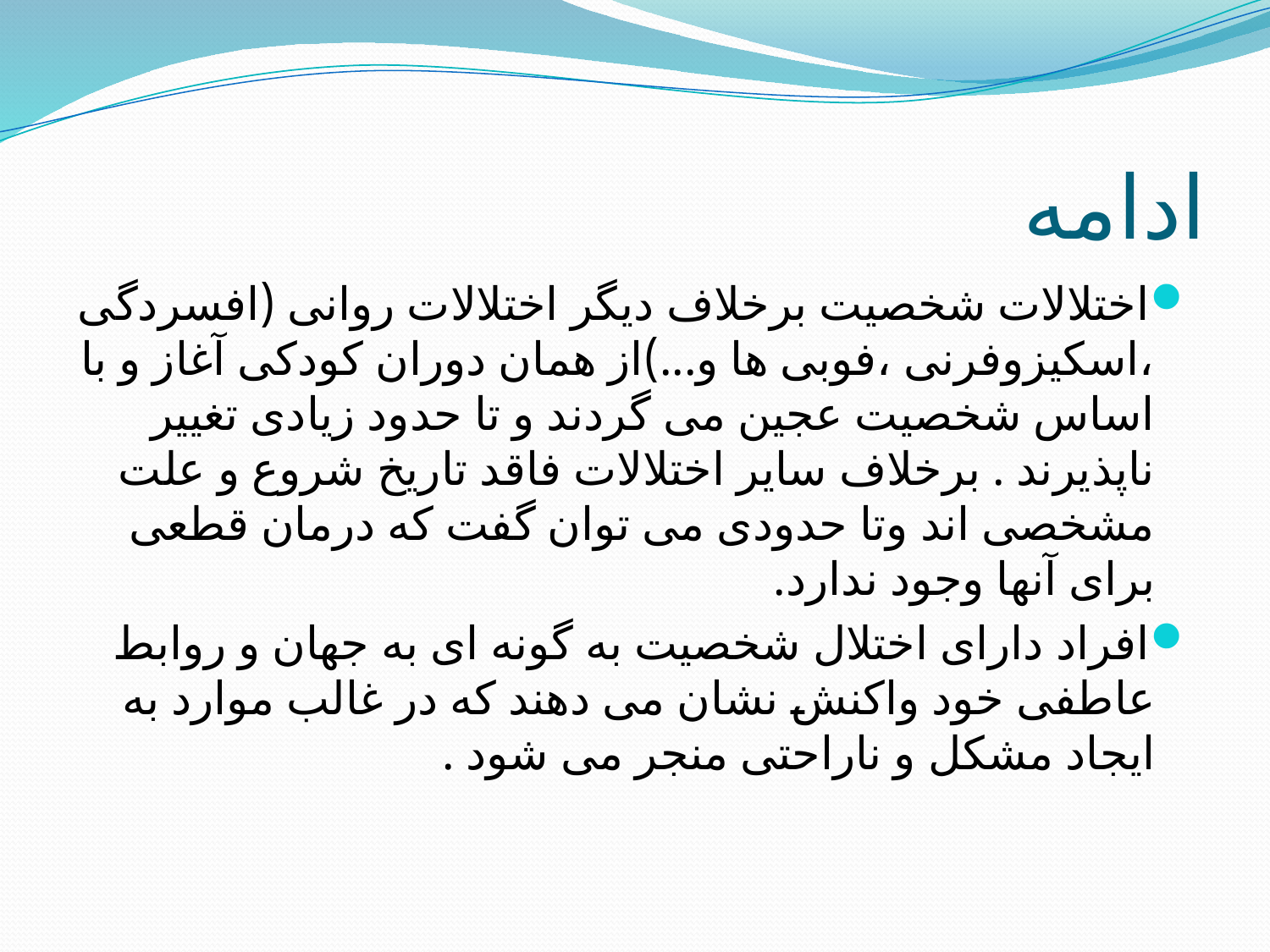

# ادامه
اختلالات شخصیت برخلاف دیگر اختلالات روانی (افسردگی ،اسکیزوفرنی ،فوبی ها و...)از همان دوران کودکی آغاز و با اساس شخصیت عجین می گردند و تا حدود زیادی تغییر ناپذیرند . برخلاف سایر اختلالات فاقد تاریخ شروع و علت مشخصی اند وتا حدودی می توان گفت که درمان قطعی برای آنها وجود ندارد.
افراد دارای اختلال شخصیت به گونه ای به جهان و روابط عاطفی خود واکنش نشان می دهند که در غالب موارد به ایجاد مشکل و ناراحتی منجر می شود .